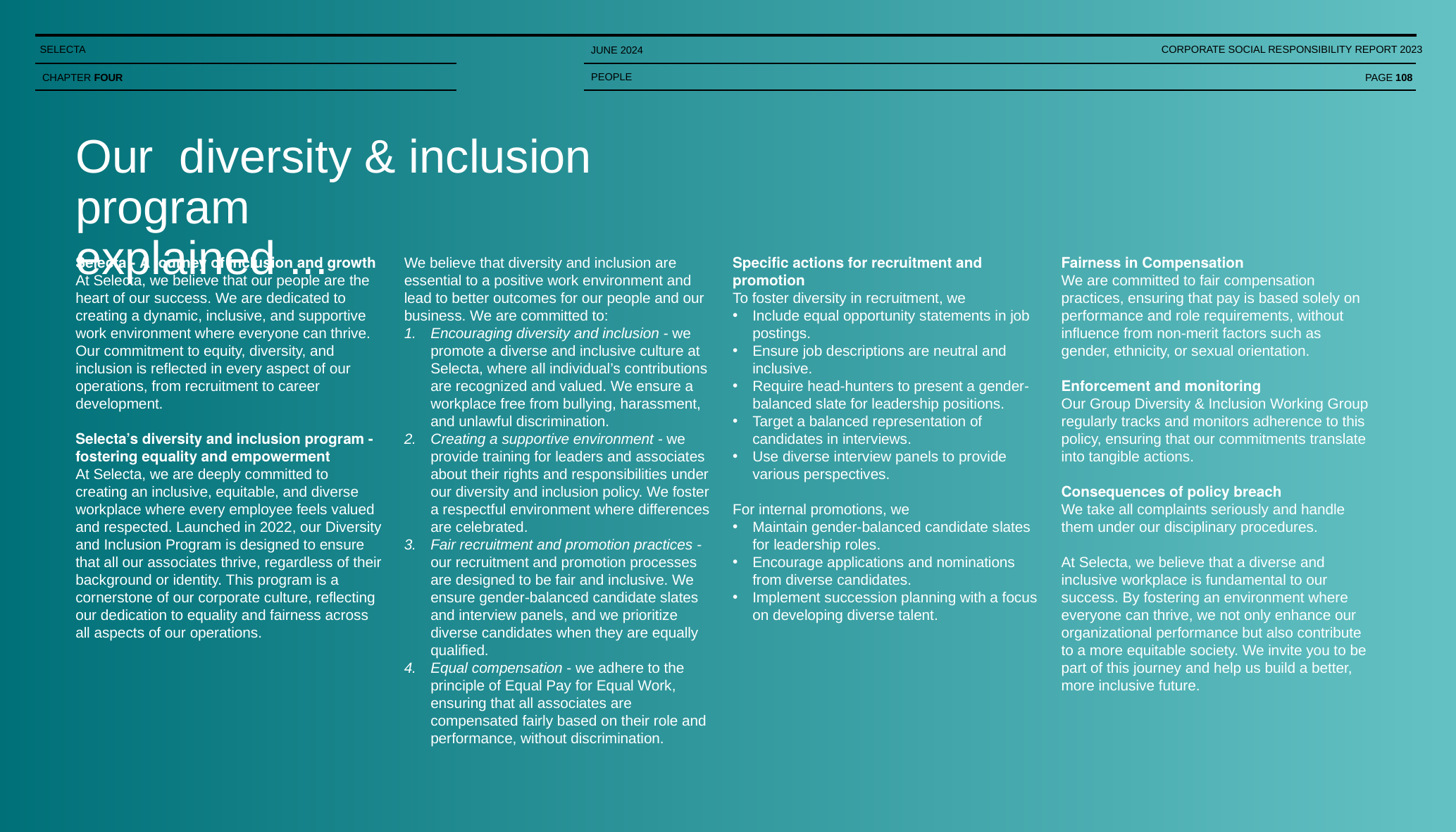

SELECTA
CORPORATE SOCIAL RESPONSIBILITY REPORT 2023
JUNE 2024
PEOPLE
CHAPTER FOUR
PAGE 108
Our  diversity & inclusion program 				 explained ...
Selecta - A journey of inclusion and growth
At Selecta, we believe that our people are the heart of our success. We are dedicated to creating a dynamic, inclusive, and supportive work environment where everyone can thrive. Our commitment to equity, diversity, and inclusion is reflected in every aspect of our operations, from recruitment to career development.

Selecta’s diversity and inclusion program -  fostering equality and empowerment
At Selecta, we are deeply committed to creating an inclusive, equitable, and diverse workplace where every employee feels valued and respected. Launched in 2022, our Diversity and Inclusion Program is designed to ensure that all our associates thrive, regardless of their background or identity. This program is a cornerstone of our corporate culture, reflecting our dedication to equality and fairness across all aspects of our operations.

We believe that diversity and inclusion are essential to a positive work environment and lead to better outcomes for our people and our business. We are committed to:
Encouraging diversity and inclusion - we promote a diverse and inclusive culture at Selecta, where all individual’s contributions are recognized and valued. We ensure a workplace free from bullying, harassment, and unlawful discrimination.
Creating a supportive environment - we provide training for leaders and associates about their rights and responsibilities under our diversity and inclusion policy. We foster a respectful environment where differences are celebrated.
Fair recruitment and promotion practices - our recruitment and promotion processes are designed to be fair and inclusive. We ensure gender-balanced candidate slates and interview panels, and we prioritize diverse candidates when they are equally qualified.
Equal compensation - we adhere to the principle of Equal Pay for Equal Work, ensuring that all associates are compensated fairly based on their role and performance, without discrimination.

Specific actions for recruitment and promotion
To foster diversity in recruitment, we
Include equal opportunity statements in job postings.
Ensure job descriptions are neutral and inclusive.
Require head-hunters to present a gender-balanced slate for leadership positions.
Target a balanced representation of candidates in interviews.
Use diverse interview panels to provide various perspectives.

For internal promotions, we
Maintain gender-balanced candidate slates for leadership roles.
Encourage applications and nominations from diverse candidates.
Implement succession planning with a focus on developing diverse talent.

Fairness in Compensation
We are committed to fair compensation practices, ensuring that pay is based solely on performance and role requirements, without influence from non-merit factors such as gender, ethnicity, or sexual orientation.

Enforcement and monitoring
Our Group Diversity & Inclusion Working Group regularly tracks and monitors adherence to this policy, ensuring that our commitments translate into tangible actions.

Consequences of policy breach
We take all complaints seriously and handle them under our disciplinary procedures.

At Selecta, we believe that a diverse and inclusive workplace is fundamental to our success. By fostering an environment where everyone can thrive, we not only enhance our organizational performance but also contribute to a more equitable society. We invite you to be part of this journey and help us build a better, more inclusive future.